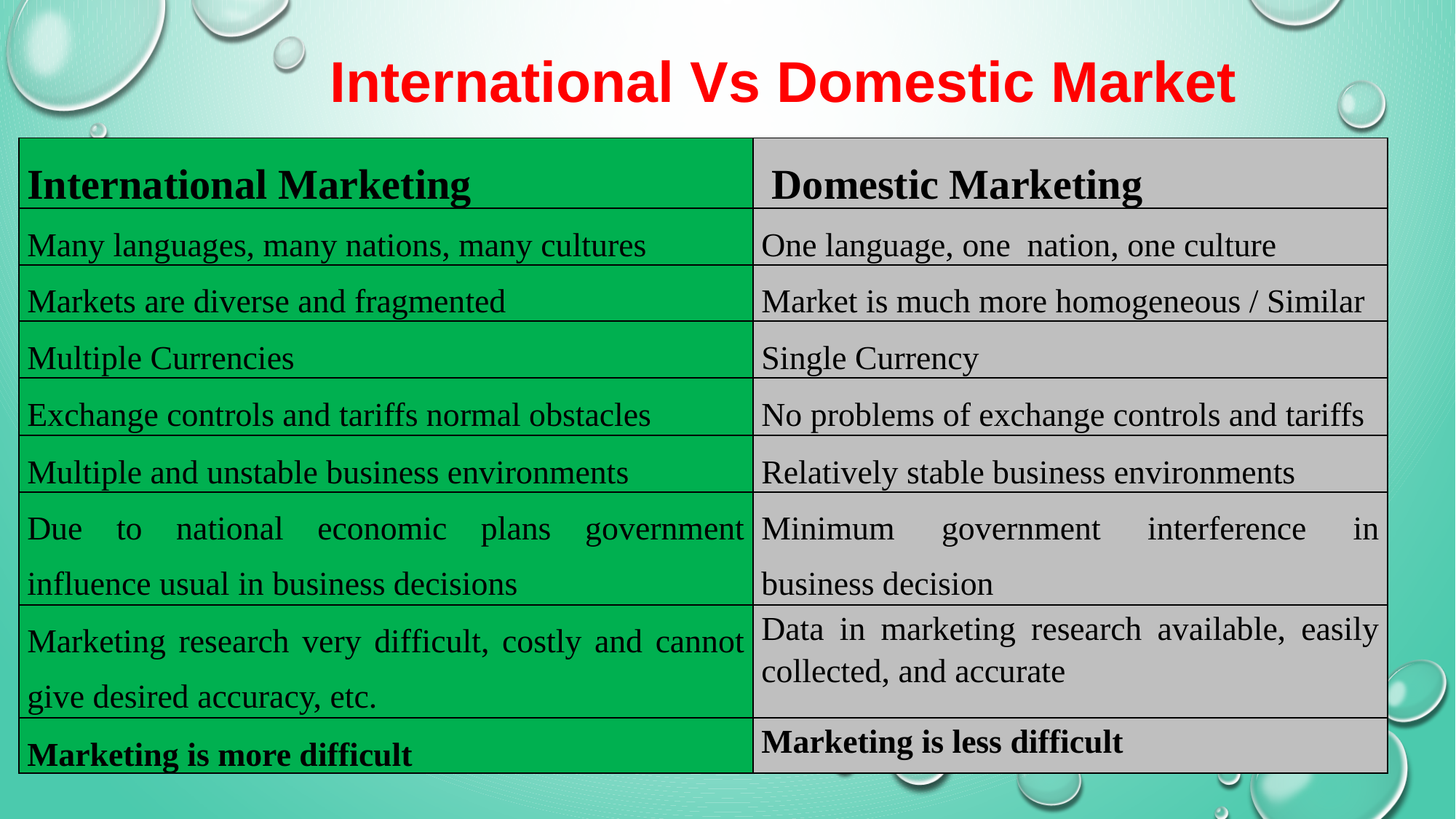

# International Vs Domestic Market
| International Marketing | Domestic Marketing |
| --- | --- |
| Many languages, many nations, many cultures | One language, one nation, one culture |
| Markets are diverse and fragmented | Market is much more homogeneous / Similar |
| Multiple Currencies | Single Currency |
| Exchange controls and tariffs normal obstacles | No problems of exchange controls and tariffs |
| Multiple and unstable business environments | Relatively stable business environments |
| Due to national economic plans government influence usual in business decisions | Minimum government interference in business decision |
| Marketing research very difficult, costly and cannot give desired accuracy, etc. | Data in marketing research available, easily collected, and accurate |
| Marketing is more difficult | Marketing is less difficult |